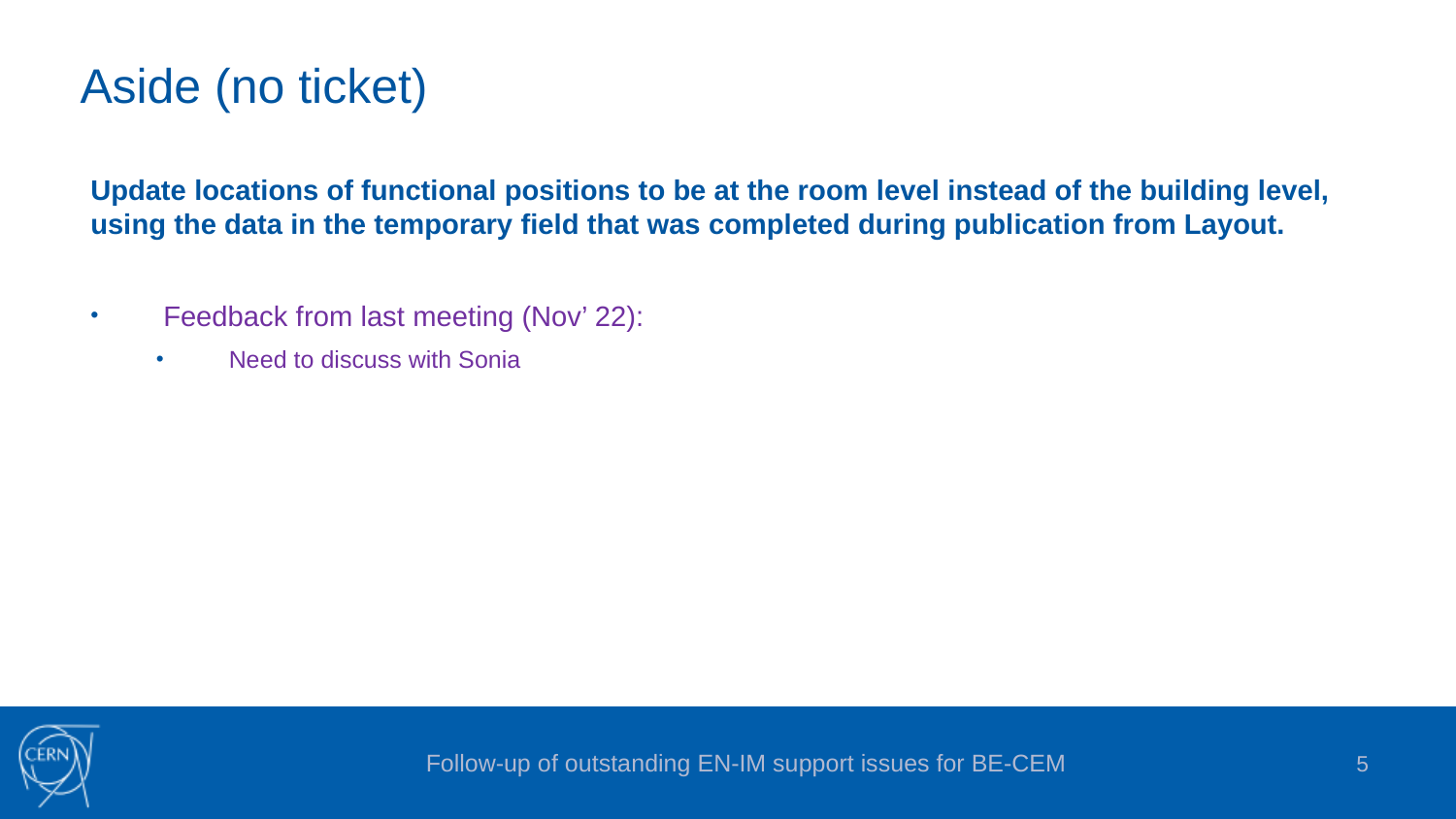

# Aside (no ticket)
Update locations of functional positions to be at the room level instead of the building level, using the data in the temporary field that was completed during publication from Layout.

Feedback from last meeting (Nov’ 22):
Need to discuss with Sonia

Follow-up of outstanding EN-IM support issues for BE-CEM
5